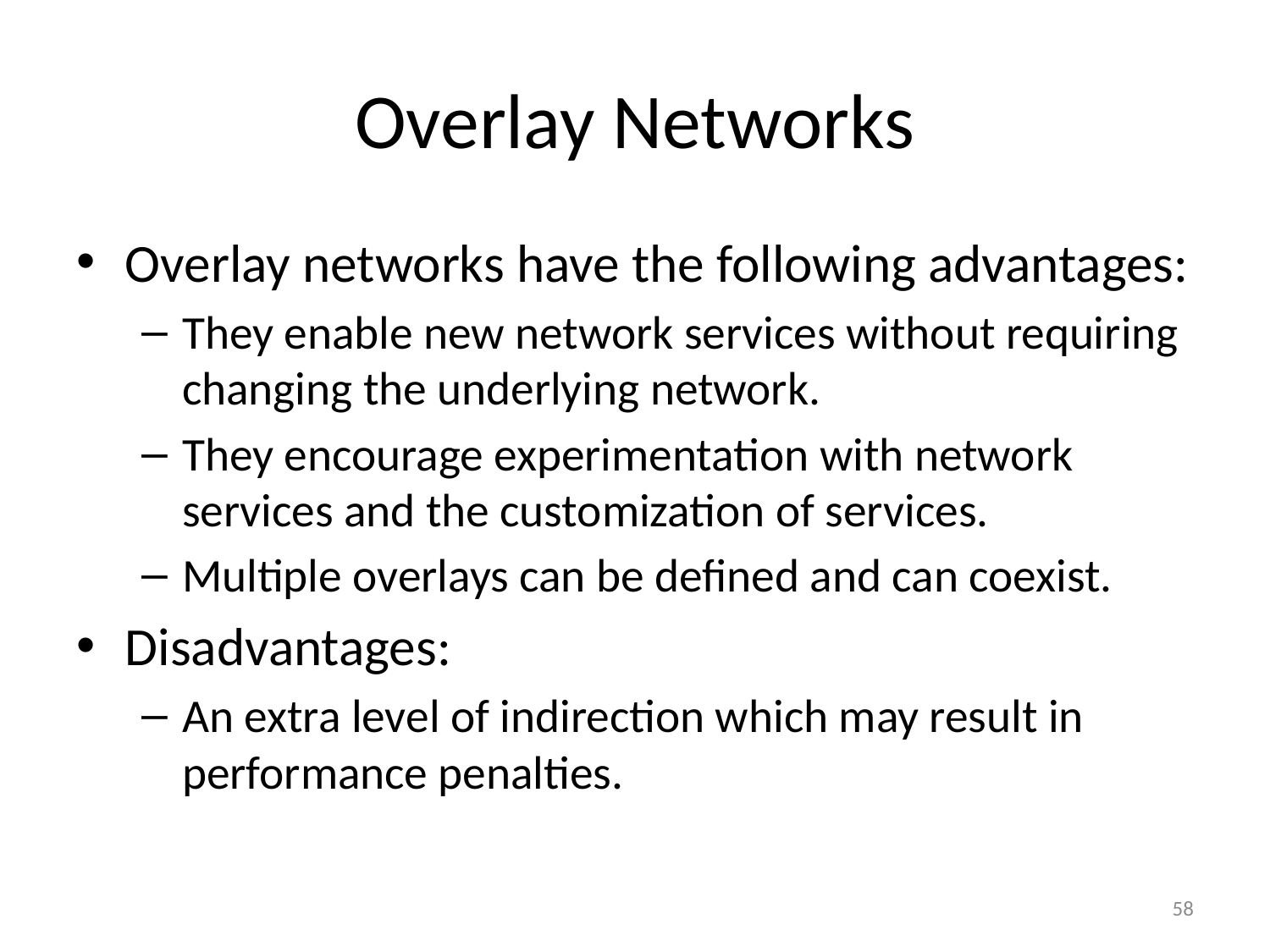

# Overlay Networks
Overlay networks have the following advantages:
They enable new network services without requiring changing the underlying network.
They encourage experimentation with network services and the customization of services.
Multiple overlays can be defined and can coexist.
Disadvantages:
An extra level of indirection which may result in performance penalties.
58